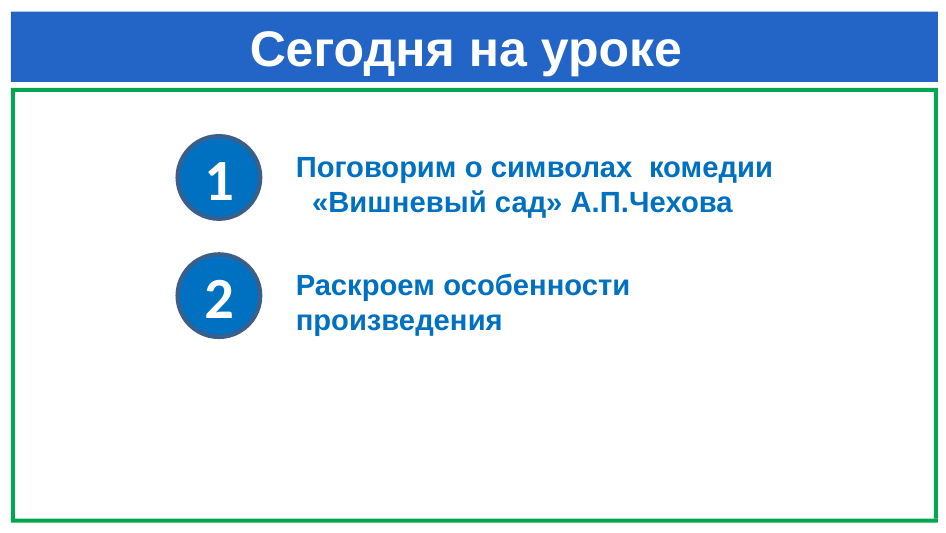

# Сегодня на уроке
1
Поговорим о символах  комедии   «Вишневый сад» А.П.Чехова
2
Раскроем особенности произведения